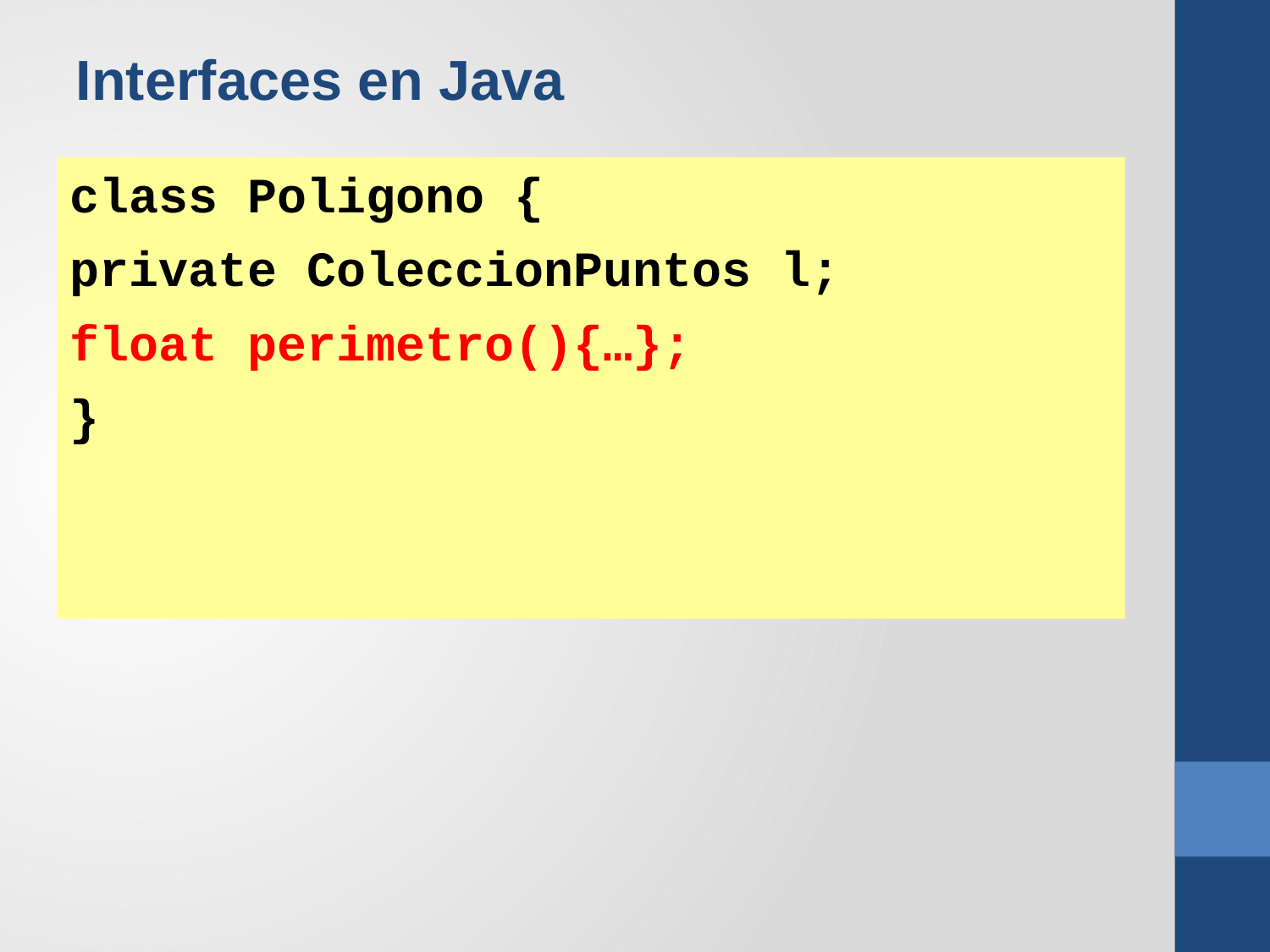

Interfaces en Java
class Poligono {
private ColeccionPuntos l;
float perimetro(){…};
}